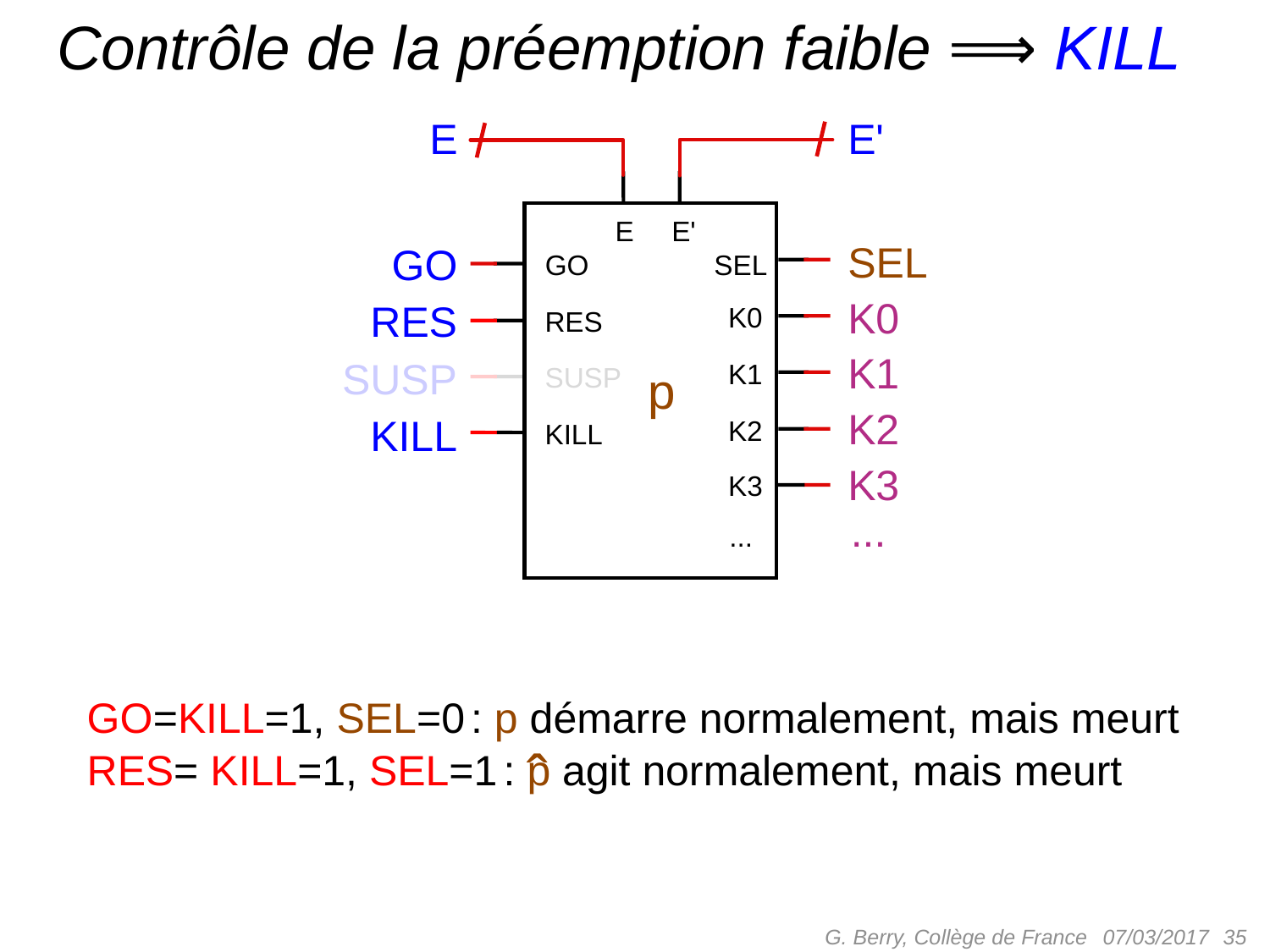

# Contrôle de la préemption faible ⟹ KILL
E
E'

E
E'
SEL
GO
GO
SEL

K0
RES
K0
RES

K1
SUSP
K1
p
SUSP

K2
KILL
K2
KILL

K3
K3

...
...

GO=KILL=1, SEL=0 : p démarre normalement, mais meurt
RES= KILL=1, SEL=1 : p agit normalement, mais meurt
ˆ

G. Berry, Collège de France
 35
07/03/2017